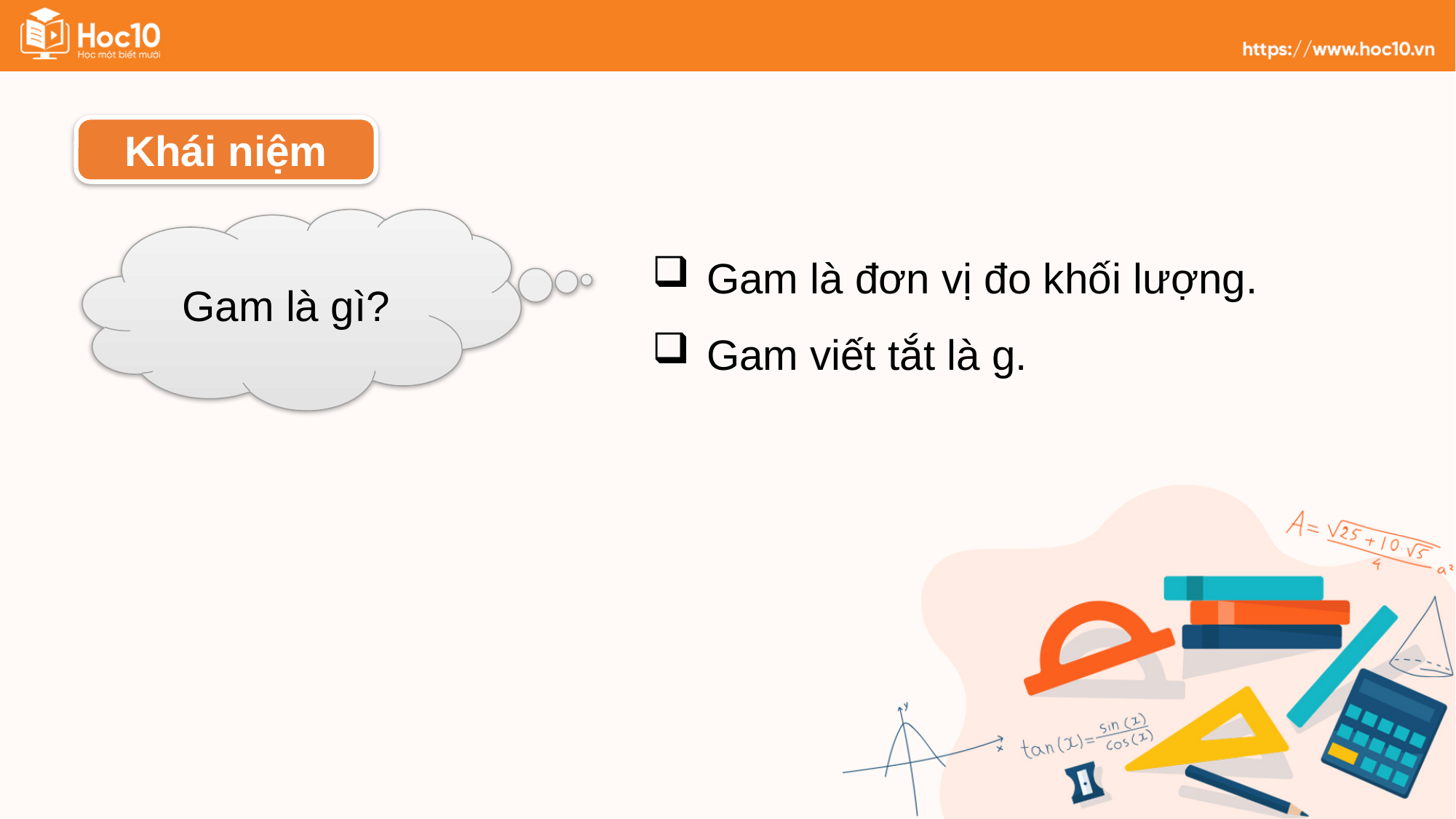

Khái niệm
Gam là gì?
Gam là đơn vị đo khối lượng.
Gam viết tắt là g.